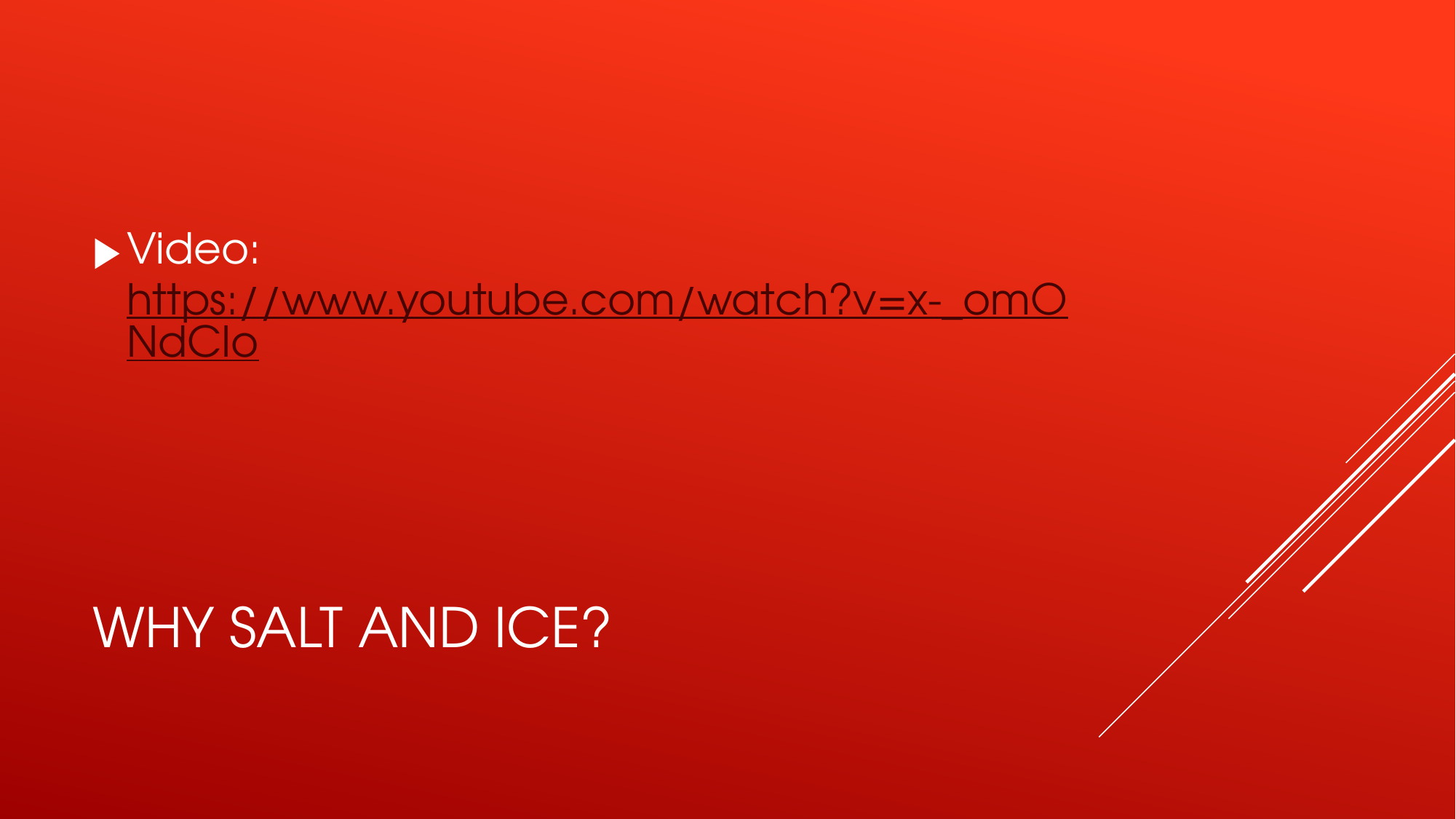

Video: https://www.youtube.com/watch?v=x-_omONdCIo
# WHY SALT AND ICE?